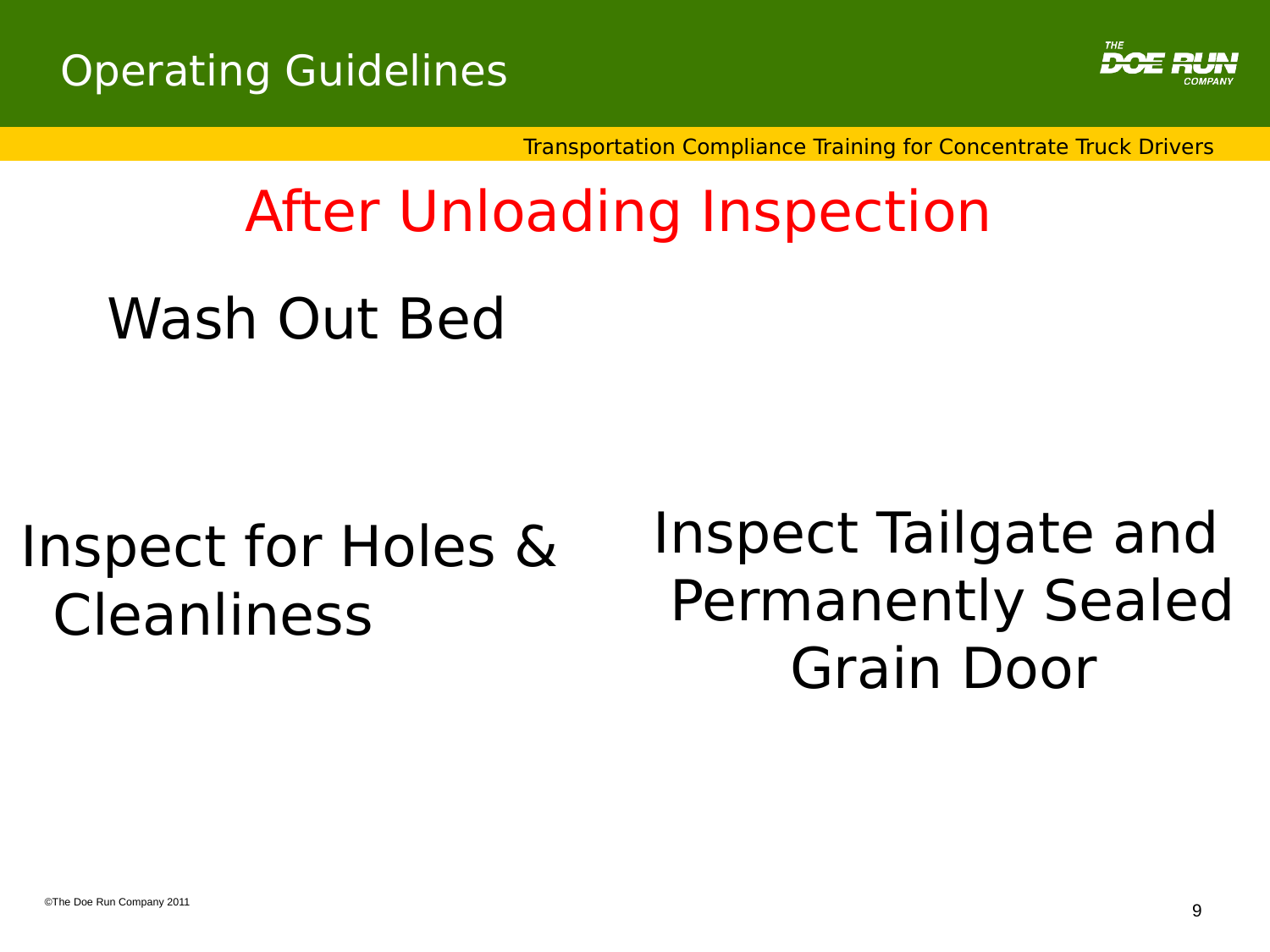

# Operating Guidelines
After Unloading Inspection
Wash Out Bed
Inspect Tailgate and Permanently Sealed Grain Door
Inspect for Holes & Cleanliness